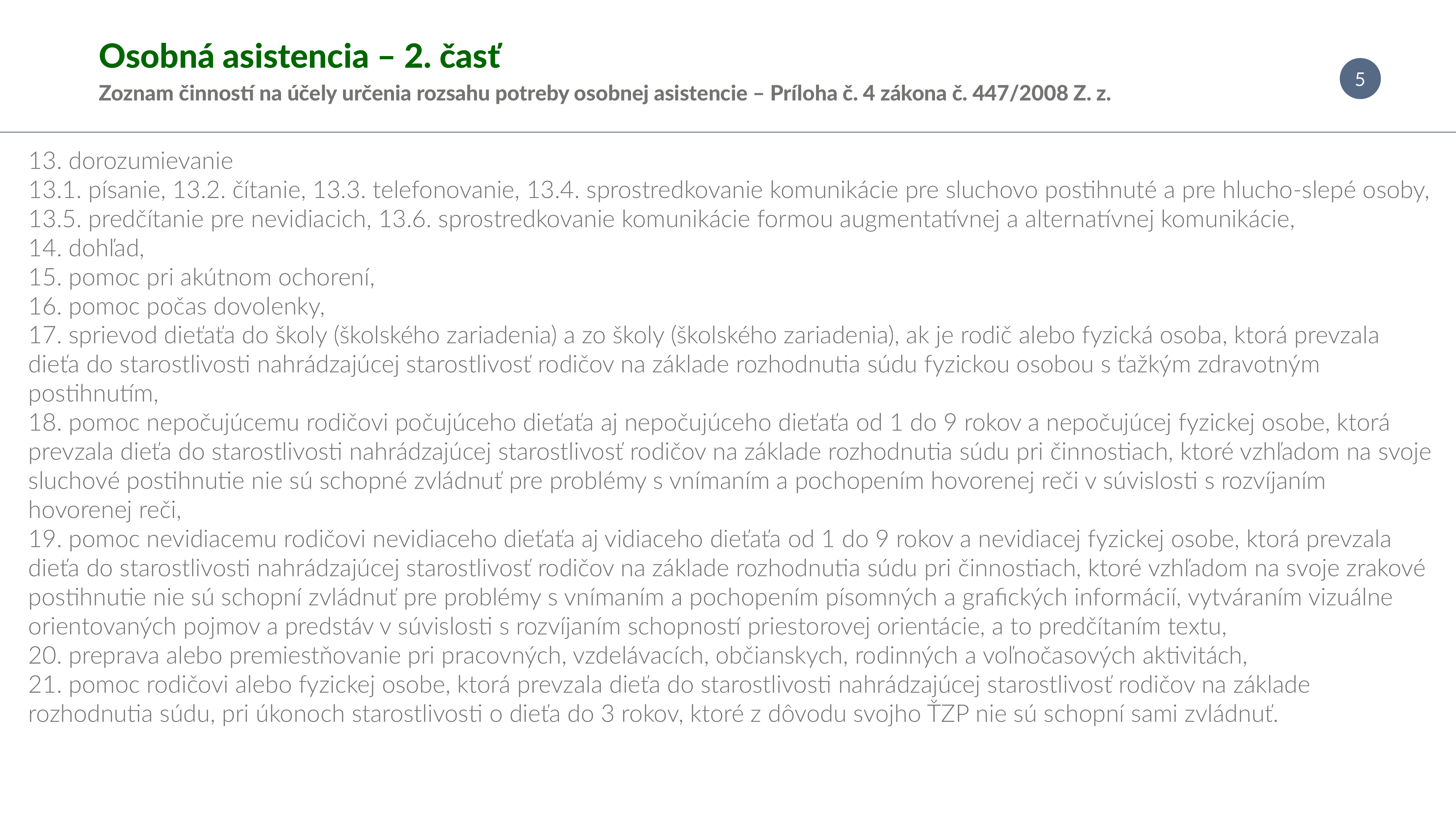

Osobná asistencia – 2. časť
Zoznam činností na účely určenia rozsahu potreby osobnej asistencie – Príloha č. 4 zákona č. 447/2008 Z. z.
13. dorozumievanie
13.1. písanie, 13.2. čítanie, 13.3. telefonovanie, 13.4. sprostredkovanie komunikácie pre sluchovo postihnuté a pre hlucho-slepé osoby, 13.5. predčítanie pre nevidiacich, 13.6. sprostredkovanie komunikácie formou augmentatívnej a alternatívnej komunikácie,
14. dohľad,
15. pomoc pri akútnom ochorení,
16. pomoc počas dovolenky,
17. sprievod dieťaťa do školy (školského zariadenia) a zo školy (školského zariadenia), ak je rodič alebo fyzická osoba, ktorá prevzala dieťa do starostlivosti nahrádzajúcej starostlivosť rodičov na základe rozhodnutia súdu fyzickou osobou s ťažkým zdravotným postihnutím,
18. pomoc nepočujúcemu rodičovi počujúceho dieťaťa aj nepočujúceho dieťaťa od 1 do 9 rokov a nepočujúcej fyzickej osobe, ktorá prevzala dieťa do starostlivosti nahrádzajúcej starostlivosť rodičov na základe rozhodnutia súdu pri činnostiach, ktoré vzhľadom na svoje sluchové postihnutie nie sú schopné zvládnuť pre problémy s vnímaním a pochopením hovorenej reči v súvislosti s rozvíjaním hovorenej reči,
19. pomoc nevidiacemu rodičovi nevidiaceho dieťaťa aj vidiaceho dieťaťa od 1 do 9 rokov a nevidiacej fyzickej osobe, ktorá prevzala dieťa do starostlivosti nahrádzajúcej starostlivosť rodičov na základe rozhodnutia súdu pri činnostiach, ktoré vzhľadom na svoje zrakové postihnutie nie sú schopní zvládnuť pre problémy s vnímaním a pochopením písomných a grafických informácií, vytváraním vizuálne orientovaných pojmov a predstáv v súvislosti s rozvíjaním schopností priestorovej orientácie, a to predčítaním textu,
20. preprava alebo premiestňovanie pri pracovných, vzdelávacích, občianskych, rodinných a voľnočasových aktivitách,
21. pomoc rodičovi alebo fyzickej osobe, ktorá prevzala dieťa do starostlivosti nahrádzajúcej starostlivosť rodičov na základe rozhodnutia súdu, pri úkonoch starostlivosti o dieťa do 3 rokov, ktoré z dôvodu svojho ŤZP nie sú schopní sami zvládnuť.